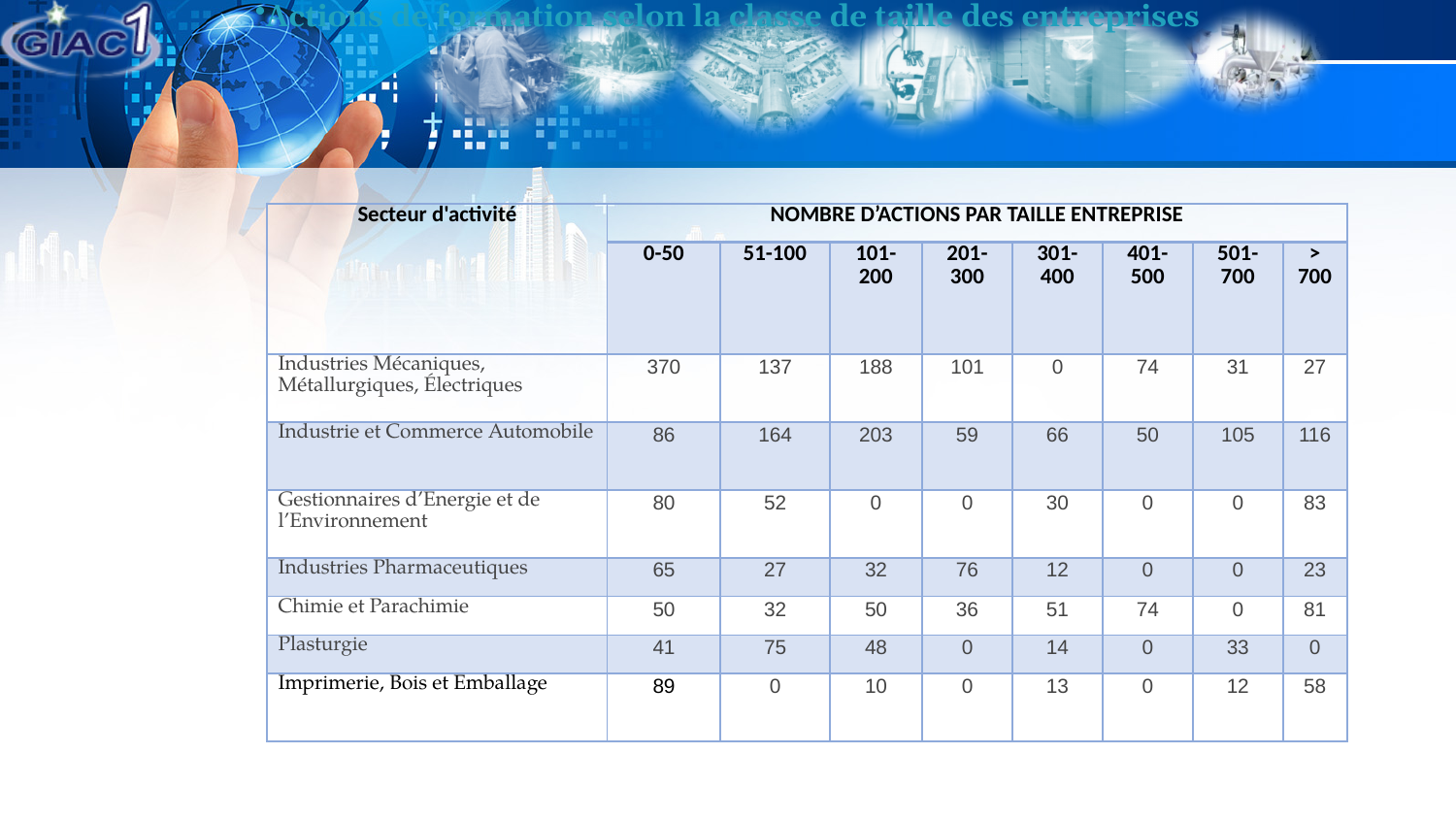

Actions de formation selon la classe de taille des entreprises

| Secteur d'activité | NOMBRE D’ACTIONS PAR TAILLE ENTREPRISE |  |  |  |  |  |  |  |
| --- | --- | --- | --- | --- | --- | --- | --- | --- |
|  | 0-50 | 51-100 | 101-200 | 201-300 | 301-400 | 401-500 | 501-700 | > 700 |
| Industries Mécaniques, Métallurgiques, Électriques | 370 | 137 | 188 | 101 | 0 | 74 | 31 | 27 |
| Industrie et Commerce Automobile | 86 | 164 | 203 | 59 | 66 | 50 | 105 | 116 |
| Gestionnaires d’Energie et de l’Environnement | 80 | 52 | 0 | 0 | 30 | 0 | 0 | 83 |
| Industries Pharmaceutiques | 65 | 27 | 32 | 76 | 12 | 0 | 0 | 23 |
| Chimie et Parachimie | 50 | 32 | 50 | 36 | 51 | 74 | 0 | 81 |
| Plasturgie | 41 | 75 | 48 | 0 | 14 | 0 | 33 | 0 |
| Imprimerie, Bois et Emballage | 89 | 0 | 10 | 0 | 13 | 0 | 12 | 58 |